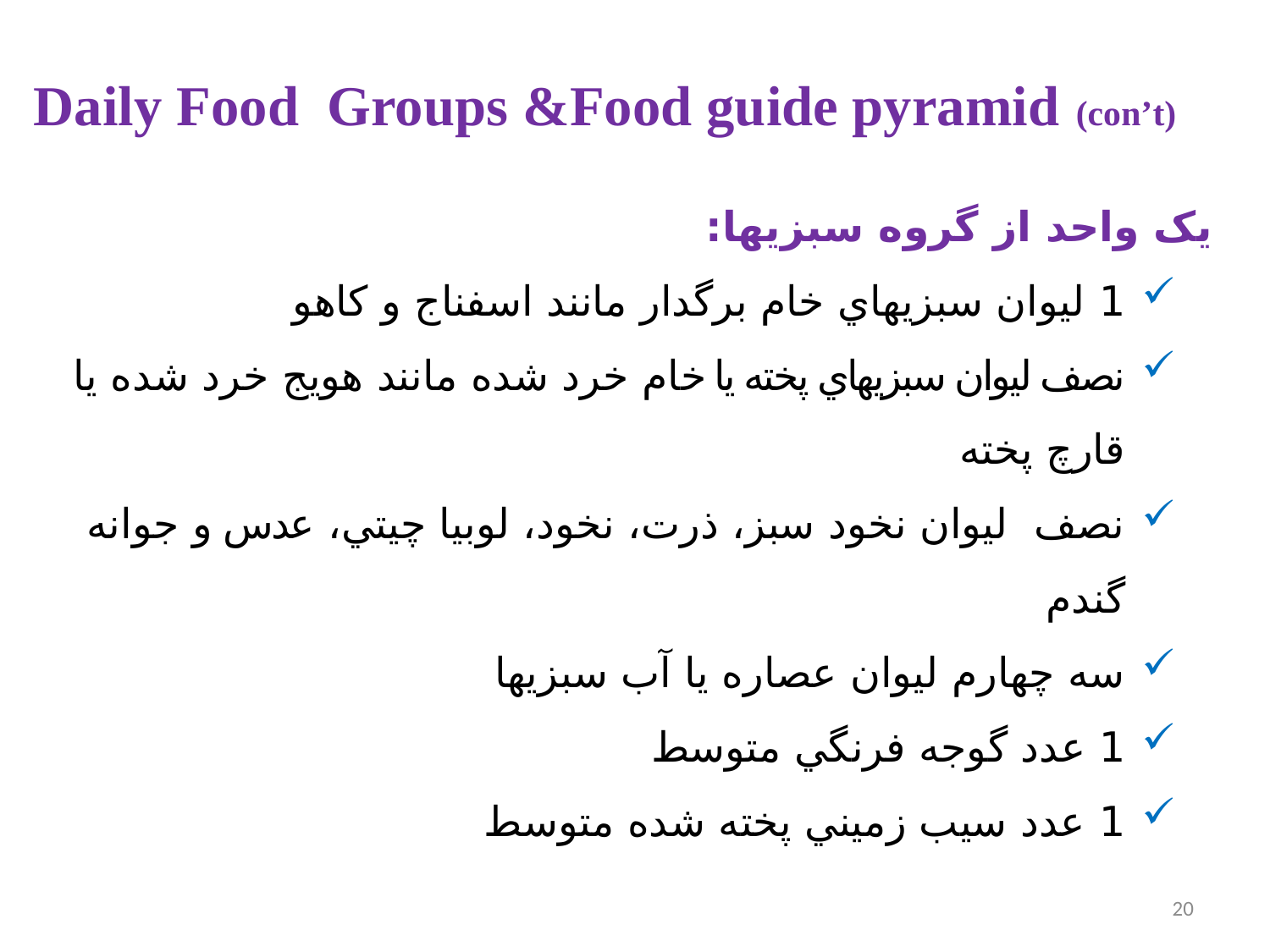

Daily Food  Groups &Food guide pyramid (con’t)
يک واحد از گروه سبزيها:
1 ليوان سبزيهاي خام برگدار مانند اسفناج و كاهو
نصف ليوان سبزيهاي پخته يا خام خرد شده مانند هويج خرد شده يا قارچ پخته
نصف  ليوان نخود سبز، ذرت، نخود، لوبيا چيتي، عدس و جوانه گندم
سه چهارم ليوان عصاره يا آب سبزيها
1 عدد گوجه فرنگي متوسط
1 عدد سيب زميني پخته شده متوسط
20